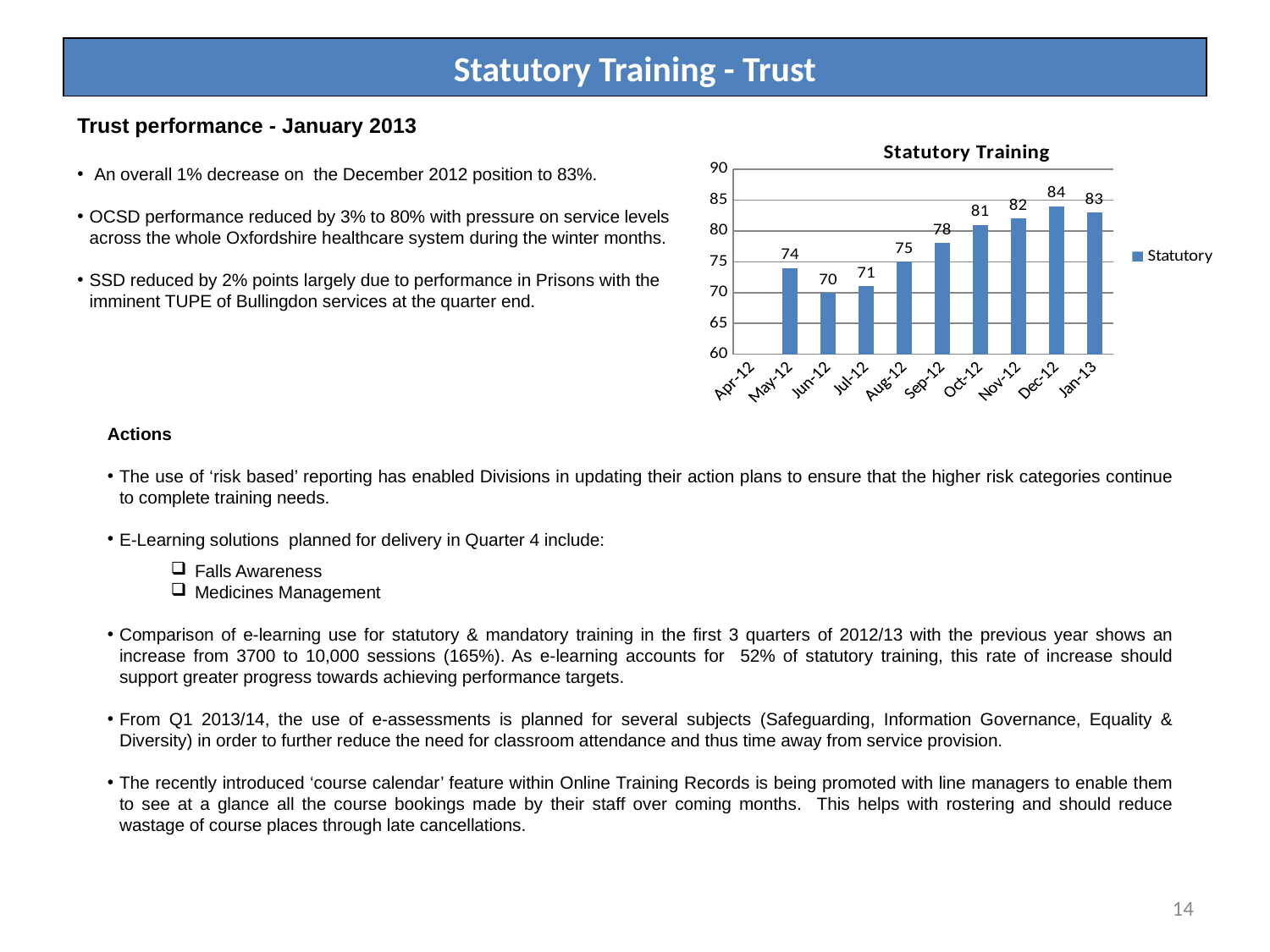

# Statutory Training - Trust
Trust performance - January 2013

 An overall 1% decrease on  the December 2012 position to 83%.

OCSD performance reduced by 3% to 80% with pressure on service levels across the whole Oxfordshire healthcare system during the winter months.

SSD reduced by 2% points largely due to performance in Prisons with the imminent TUPE of Bullingdon services at the quarter end.

### Chart: Statutory Training

| Category | Statutory |
|---|---|
| 41000 | None |
| 41030 | 74.0 |
| 41061 | 70.0 |
| 41091 | 71.0 |
| 41122 | 75.0 |
| 41153 | 78.0 |
| 41183 | 81.0 |
| 41214 | 82.0 |
| 41244 | 84.0 |
| 41275 | 83.0 |
Actions

The use of ‘risk based’ reporting has enabled Divisions in updating their action plans to ensure that the higher risk categories continue to complete training needs.

E-Learning solutions  planned for delivery in Quarter 4 include:
Falls Awareness
Medicines Management

Comparison of e-learning use for statutory & mandatory training in the first 3 quarters of 2012/13 with the previous year shows an increase from 3700 to 10,000 sessions (165%). As e-learning accounts for  52% of statutory training, this rate of increase should support greater progress towards achieving performance targets.

From Q1 2013/14, the use of e-assessments is planned for several subjects (Safeguarding, Information Governance, Equality & Diversity) in order to further reduce the need for classroom attendance and thus time away from service provision.

The recently introduced ‘course calendar’ feature within Online Training Records is being promoted with line managers to enable them to see at a glance all the course bookings made by their staff over coming months.  This helps with rostering and should reduce wastage of course places through late cancellations.

14